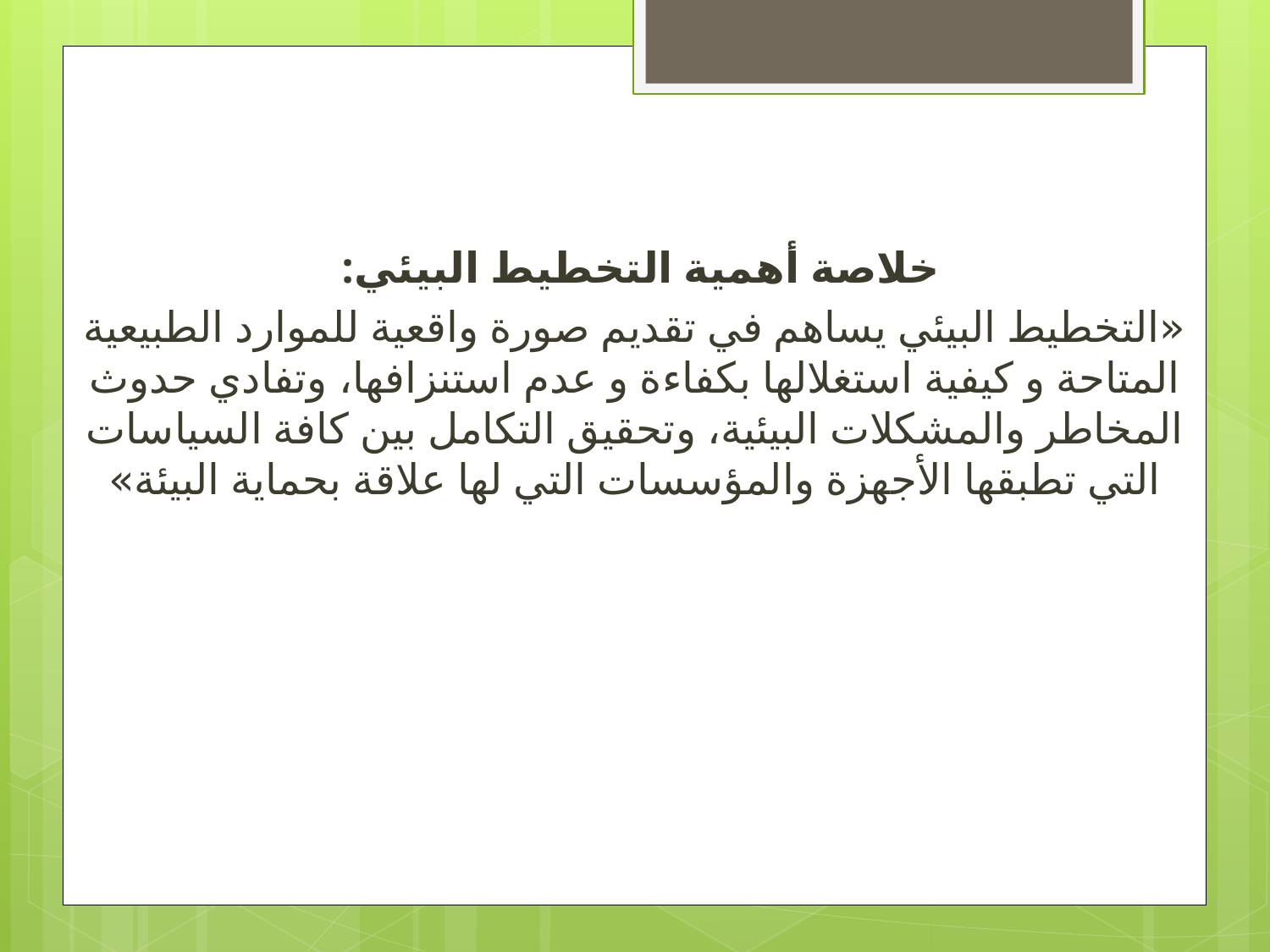

#

خلاصة أهمية التخطيط البيئي:
«التخطيط البيئي يساهم في تقديم صورة واقعية للموارد الطبيعية المتاحة و كيفية استغلالها بكفاءة و عدم استنزافها، وتفادي حدوث المخاطر والمشكلات البيئية، وتحقيق التكامل بين كافة السياسات التي تطبقها الأجهزة والمؤسسات التي لها علاقة بحماية البيئة»